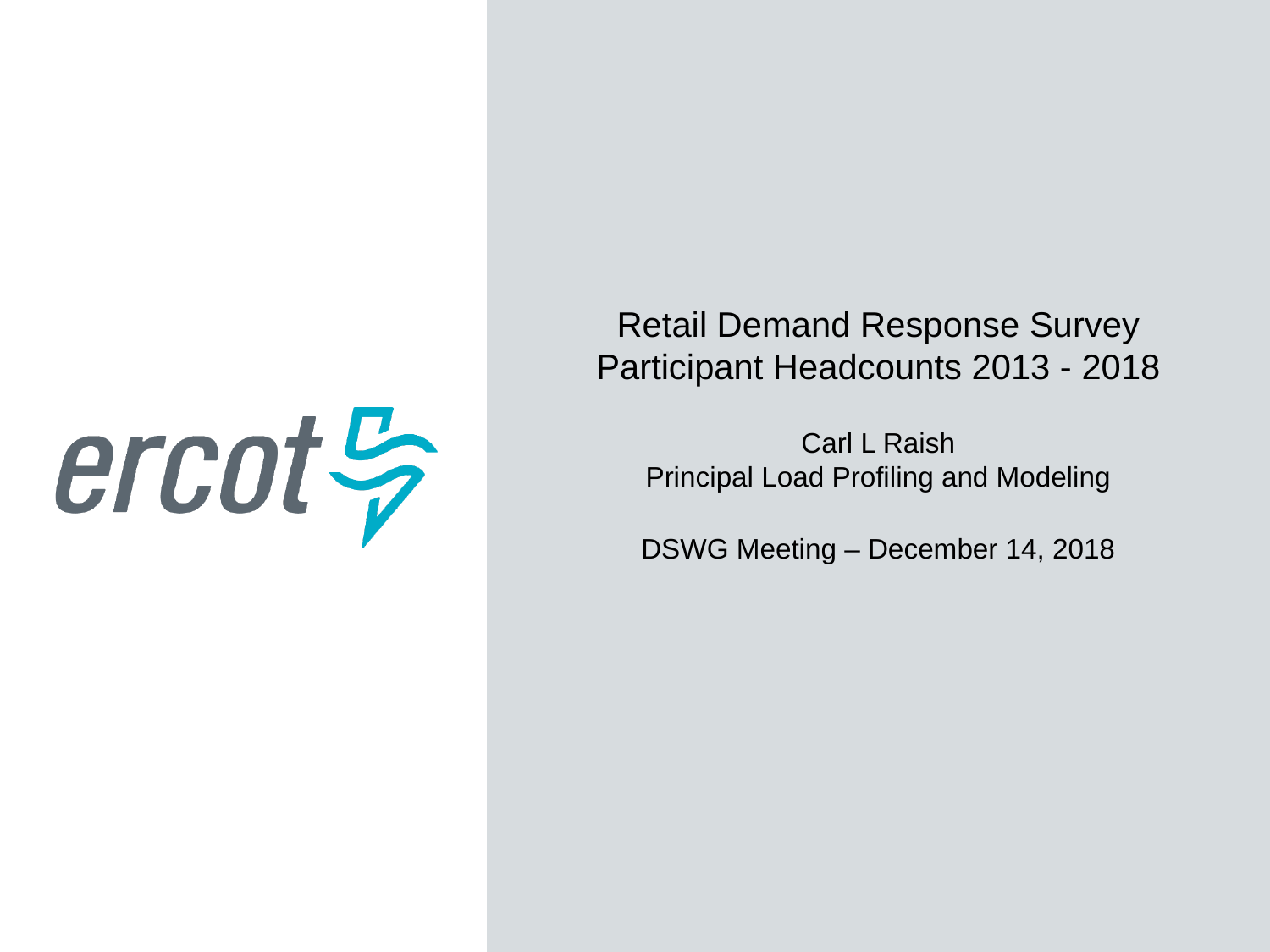

Retail Demand Response Survey Participant Headcounts 2013 - 2018

Carl L Raish
Principal Load Profiling and Modeling

DSWG Meeting – December 14, 2018